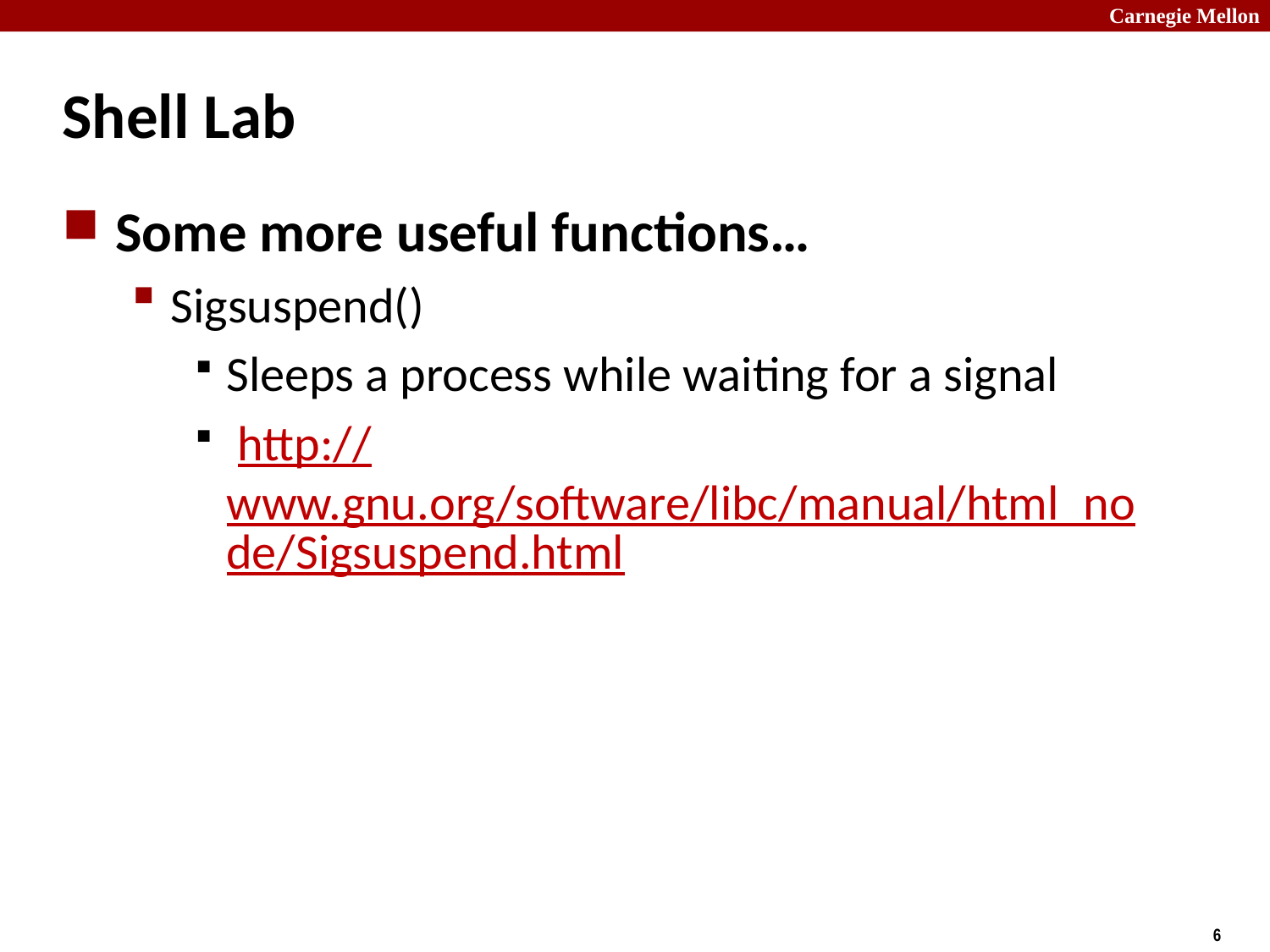

# Shell Lab
Some more useful functions…
Sigsuspend()
Sleeps a process while waiting for a signal
 http://www.gnu.org/software/libc/manual/html_node/Sigsuspend.html